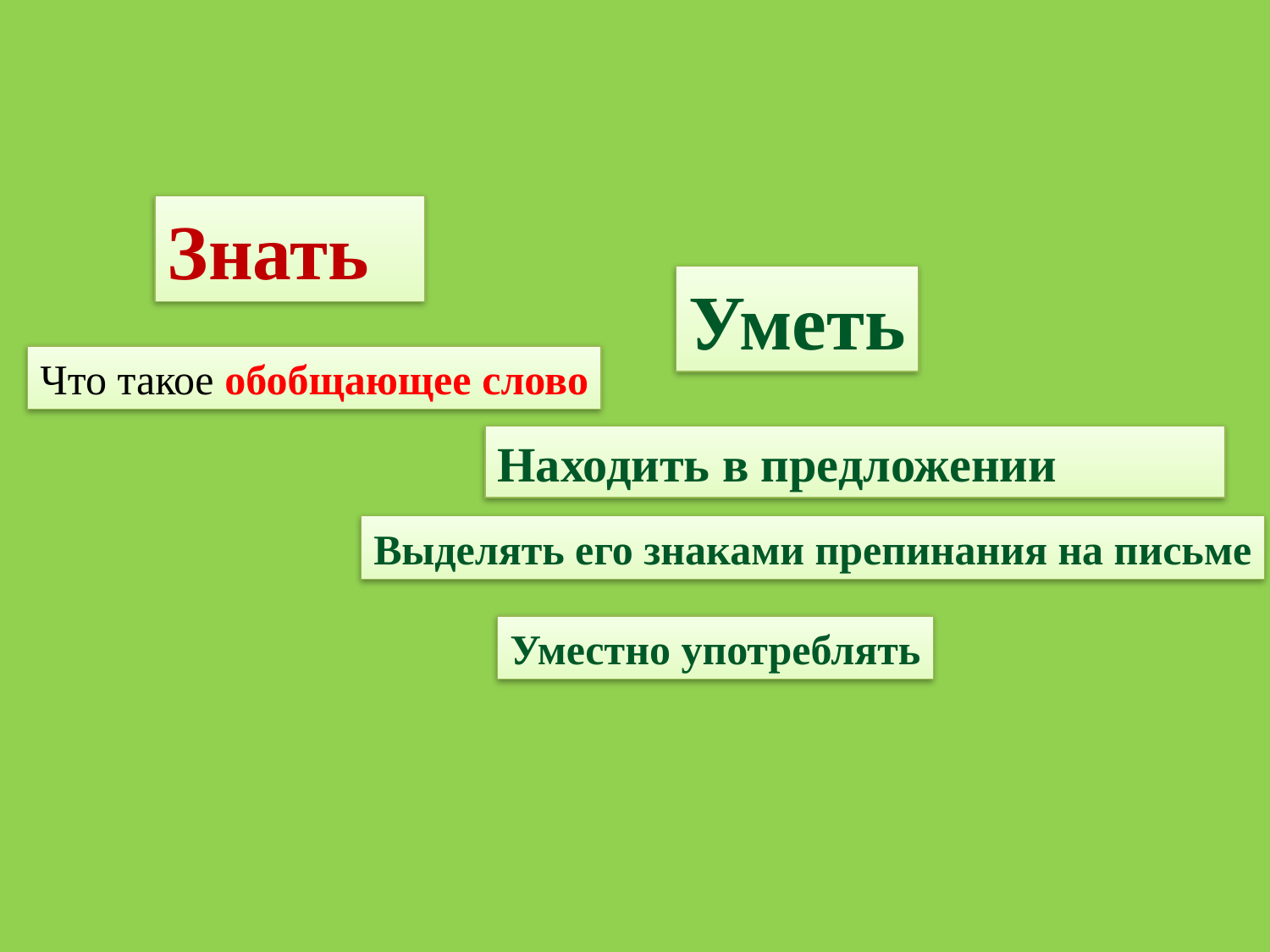

Знать
Уметь
Что такое обобщающее слово
Находить в предложении
Выделять его знаками препинания на письме
Уместно употреблять